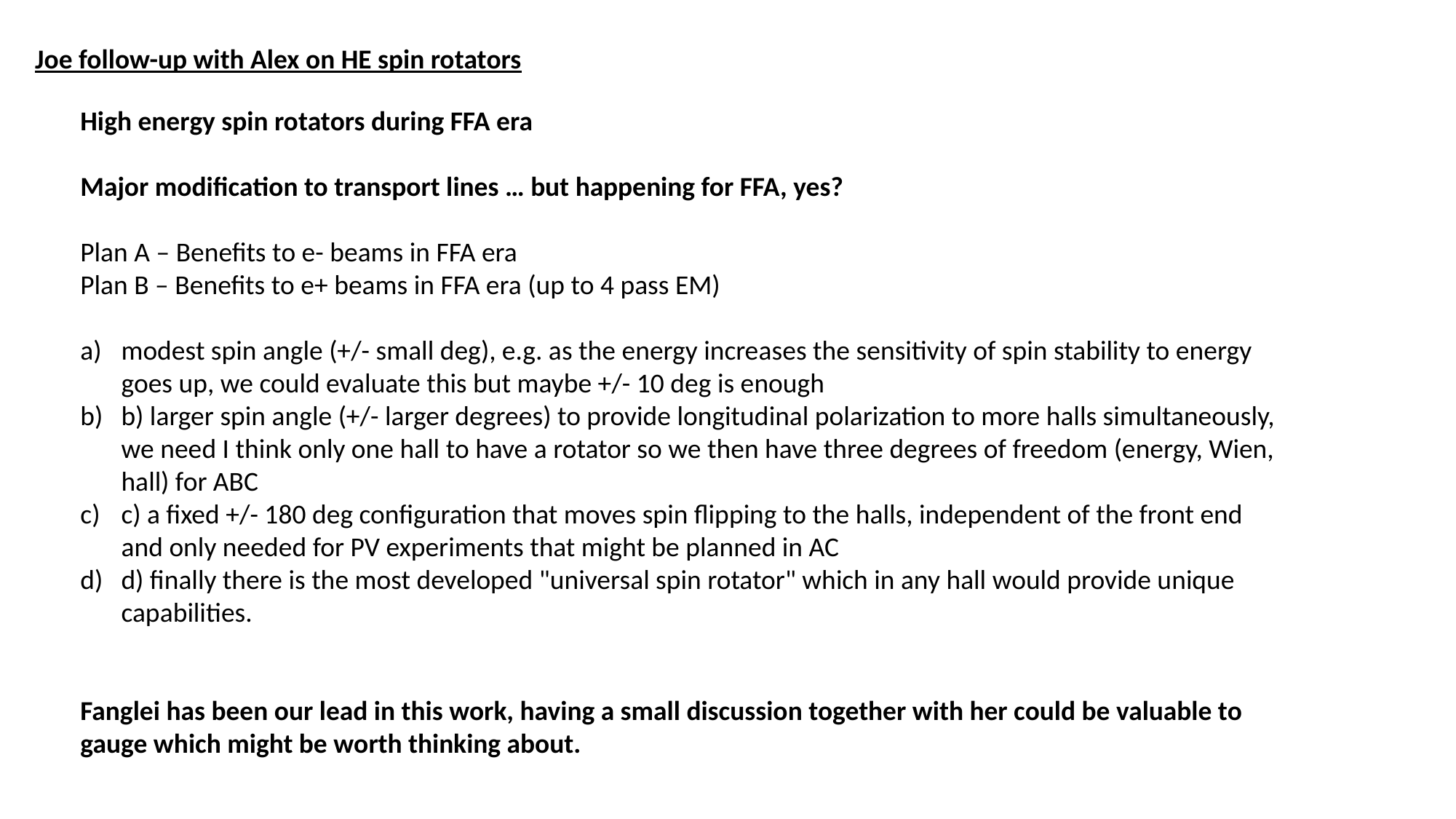

Joe follow-up with Alex on HE spin rotators
High energy spin rotators during FFA era

Major modification to transport lines … but happening for FFA, yes?

Plan A – Benefits to e- beams in FFA era
Plan B – Benefits to e+ beams in FFA era (up to 4 pass EM)

modest spin angle (+/- small deg), e.g. as the energy increases the sensitivity of spin stability to energy goes up, we could evaluate this but maybe +/- 10 deg is enough
b) larger spin angle (+/- larger degrees) to provide longitudinal polarization to more halls simultaneously, we need I think only one hall to have a rotator so we then have three degrees of freedom (energy, Wien, hall) for ABC
c) a fixed +/- 180 deg configuration that moves spin flipping to the halls, independent of the front end and only needed for PV experiments that might be planned in AC
d) finally there is the most developed "universal spin rotator" which in any hall would provide unique capabilities.

Fanglei has been our lead in this work, having a small discussion together with her could be valuable to gauge which might be worth thinking about.